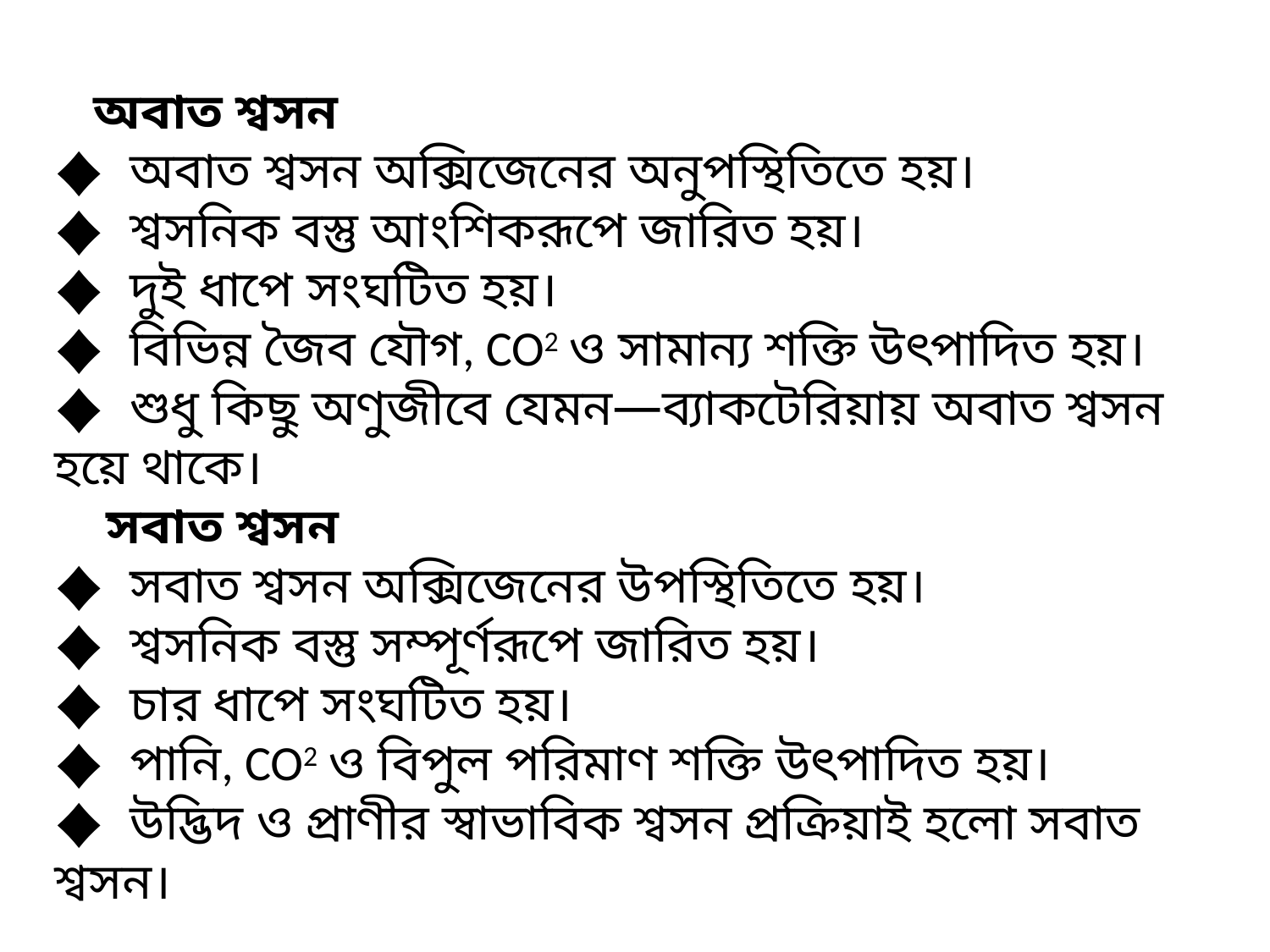

অবাত শ্বসন
♦  অবাত শ্বসন অক্সিজেনের অনুপস্থিতিতে হয়।
♦  শ্বসনিক বস্তু আংশিকরূপে জারিত হয়।
♦  দুই ধাপে সংঘটিত হয়।
♦  বিভিন্ন জৈব যৌগ, CO2 ও সামান্য শক্তি উৎপাদিত হয়।
♦  শুধু কিছু অণুজীবে যেমন—ব্যাকটেরিয়ায় অবাত শ্বসন হয়ে থাকে।
    সবাত শ্বসন
♦  সবাত শ্বসন অক্সিজেনের উপস্থিতিতে হয়।
♦  শ্বসনিক বস্তু সম্পূর্ণরূপে জারিত হয়।
♦  চার ধাপে সংঘটিত হয়।
♦  পানি, CO2 ও বিপুল পরিমাণ শক্তি উৎপাদিত হয়।
♦  উদ্ভিদ ও প্রাণীর স্বাভাবিক শ্বসন প্রক্রিয়াই হলো সবাত শ্বসন।